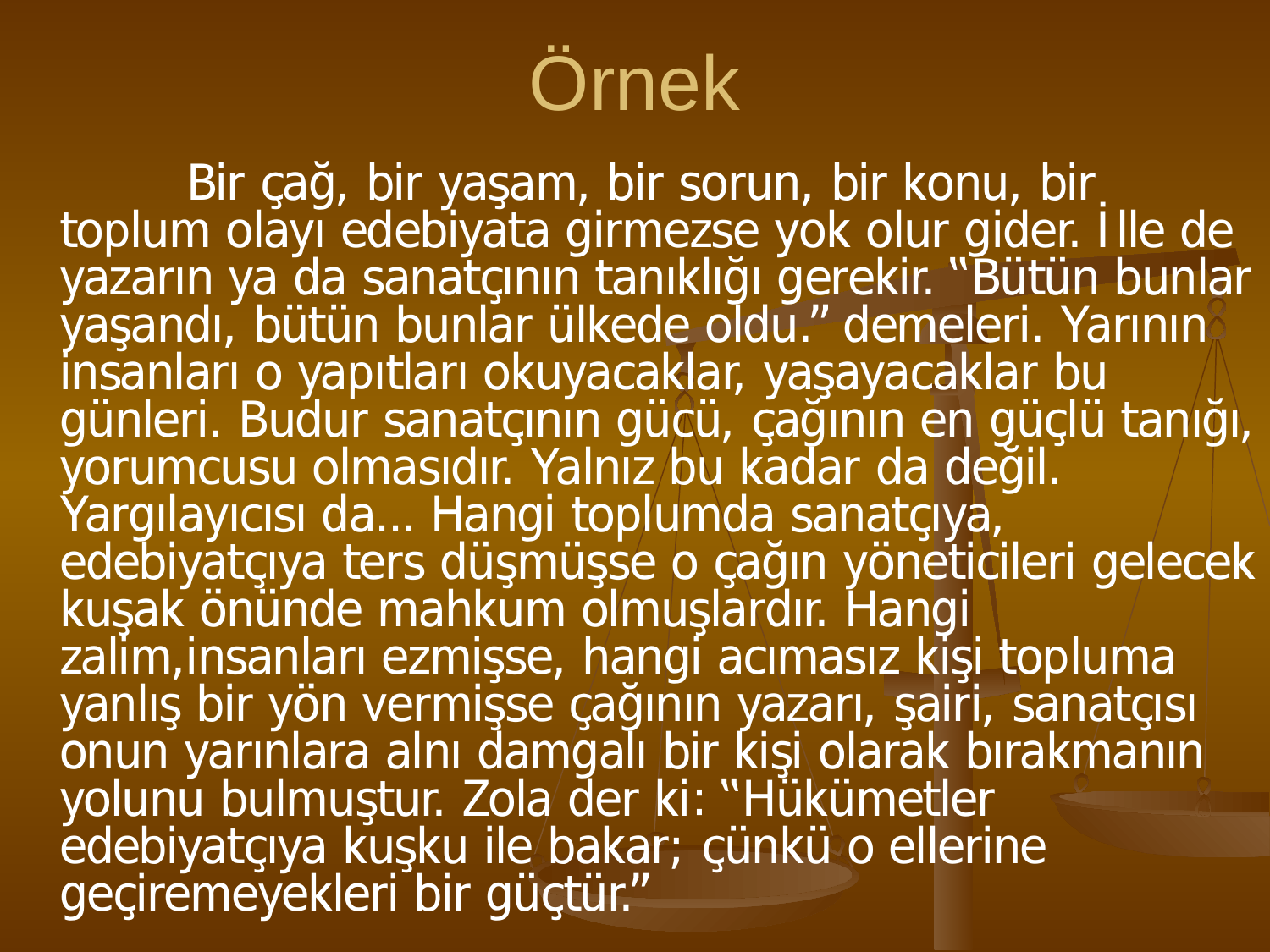

# Örnek
		Bir çağ, bir yaşam, bir sorun, bir konu, bir toplum olayı edebiyata girmezse yok olur gider. İlle de yazarın ya da sanatçının tanıklığı gerekir. “Bütün bunlar yaşandı, bütün bunlar ülkede oldu.” demeleri. Yarının insanları o yapıtları okuyacaklar, yaşayacaklar bu günleri. Budur sanatçının gücü, çağının en güçlü tanığı, yorumcusu olmasıdır. Yalnız bu kadar da değil. Yargılayıcısı da… Hangi toplumda sanatçıya, edebiyatçıya ters düşmüşse o çağın yöneticileri gelecek kuşak önünde mahkum olmuşlardır. Hangi zalim,insanları ezmişse, hangi acımasız kişi topluma yanlış bir yön vermişse çağının yazarı, şairi, sanatçısı onun yarınlara alnı damgalı bir kişi olarak bırakmanın yolunu bulmuştur. Zola der ki: “Hükümetler edebiyatçıya kuşku ile bakar; çünkü o ellerine geçiremeyekleri bir güçtür.”